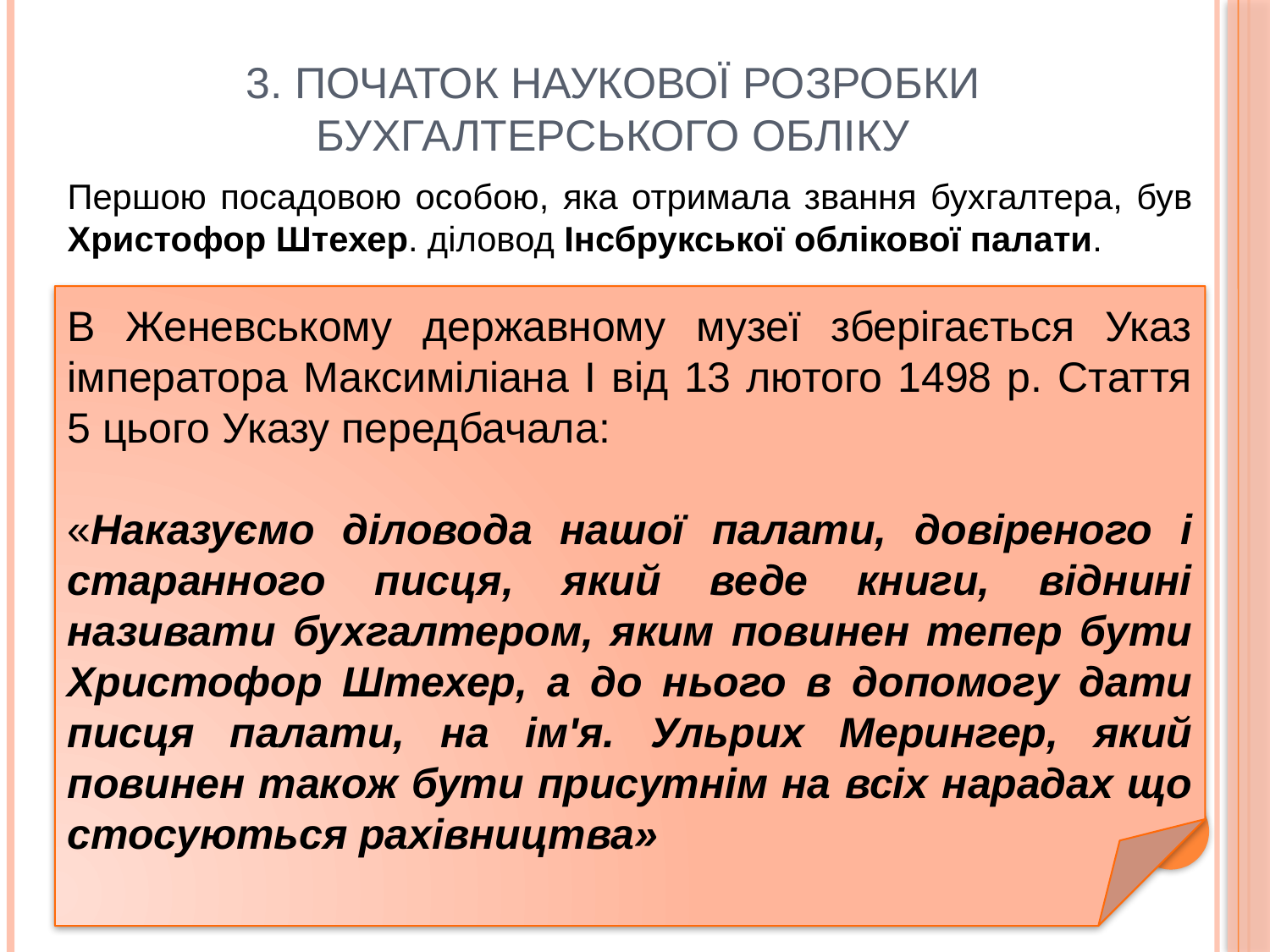

# 3. Початок наукової розробки бухгалтерського обліку
Першою посадовою особою, яка отримала звання бух­галтера, був Христофор Штехер. діловод Інсбрукської облікової палати.

В Же­невському державному музеї зберігається Указ імператора Максиміліана І від 13 лютого 1498 р. Стаття 5 цього Указу передбачала:

«Наказуємо діловода нашої палати, довіреного і старанного писця, який веде книги, віднині називати бухгалтером, яким повинен тепер бути Христофор Штехер, а до нього в допомогу дати писця палати, на ім'я. Ульрих Мерингер, який повинен також бути присутнім на всіх нарадах що стосуються рахівництва»
23